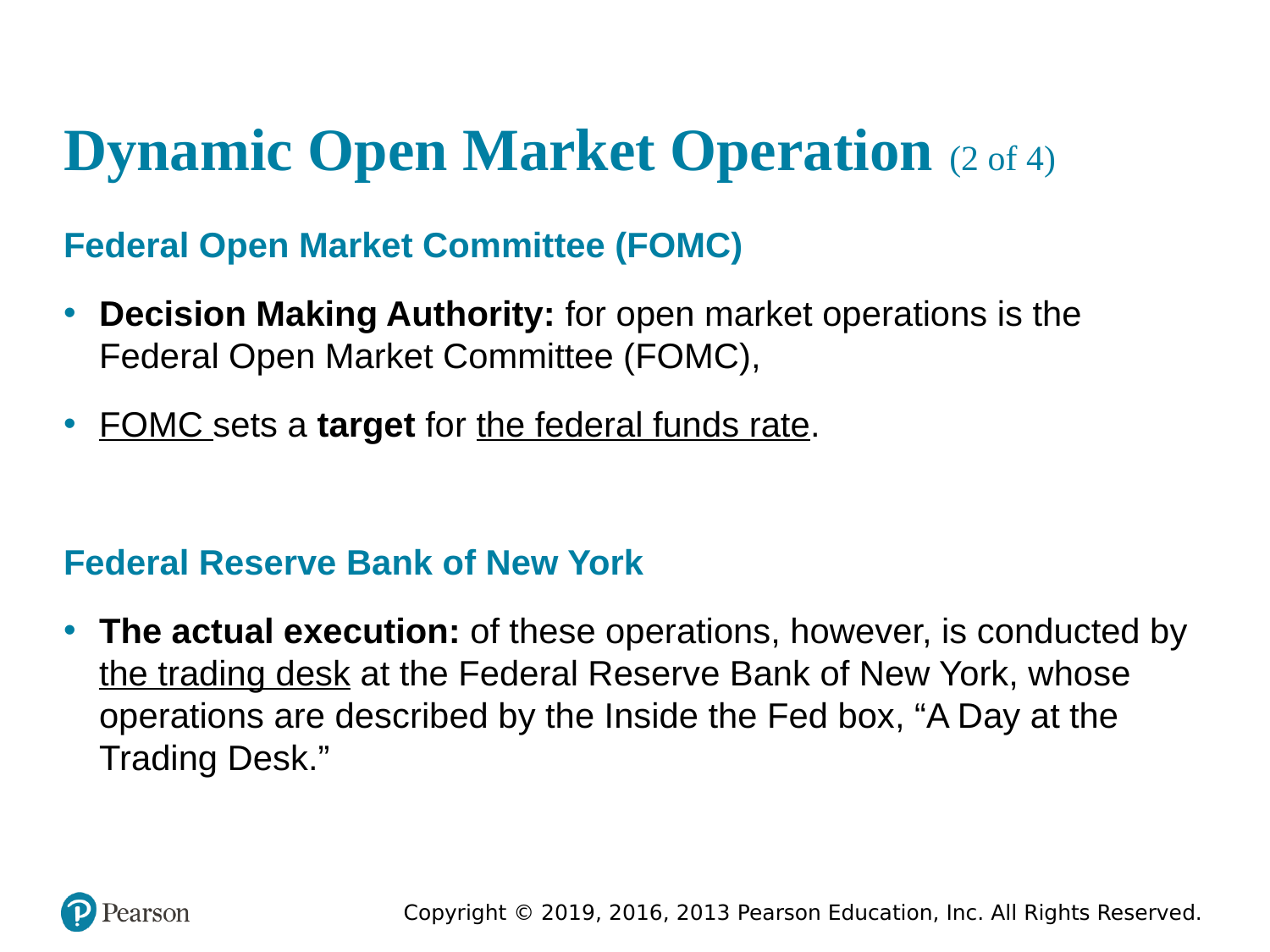

# Dynamic Open Market Operation (2 of 4)
Federal Open Market Committee (FOMC)
Decision Making Authority: for open market operations is the Federal Open Market Committee (FOMC),
FOMC sets a target for the federal funds rate.

Federal Reserve Bank of New York
The actual execution: of these operations, however, is conducted by the trading desk at the Federal Reserve Bank of New York, whose operations are described by the Inside the Fed box, “A Day at the Trading Desk.”